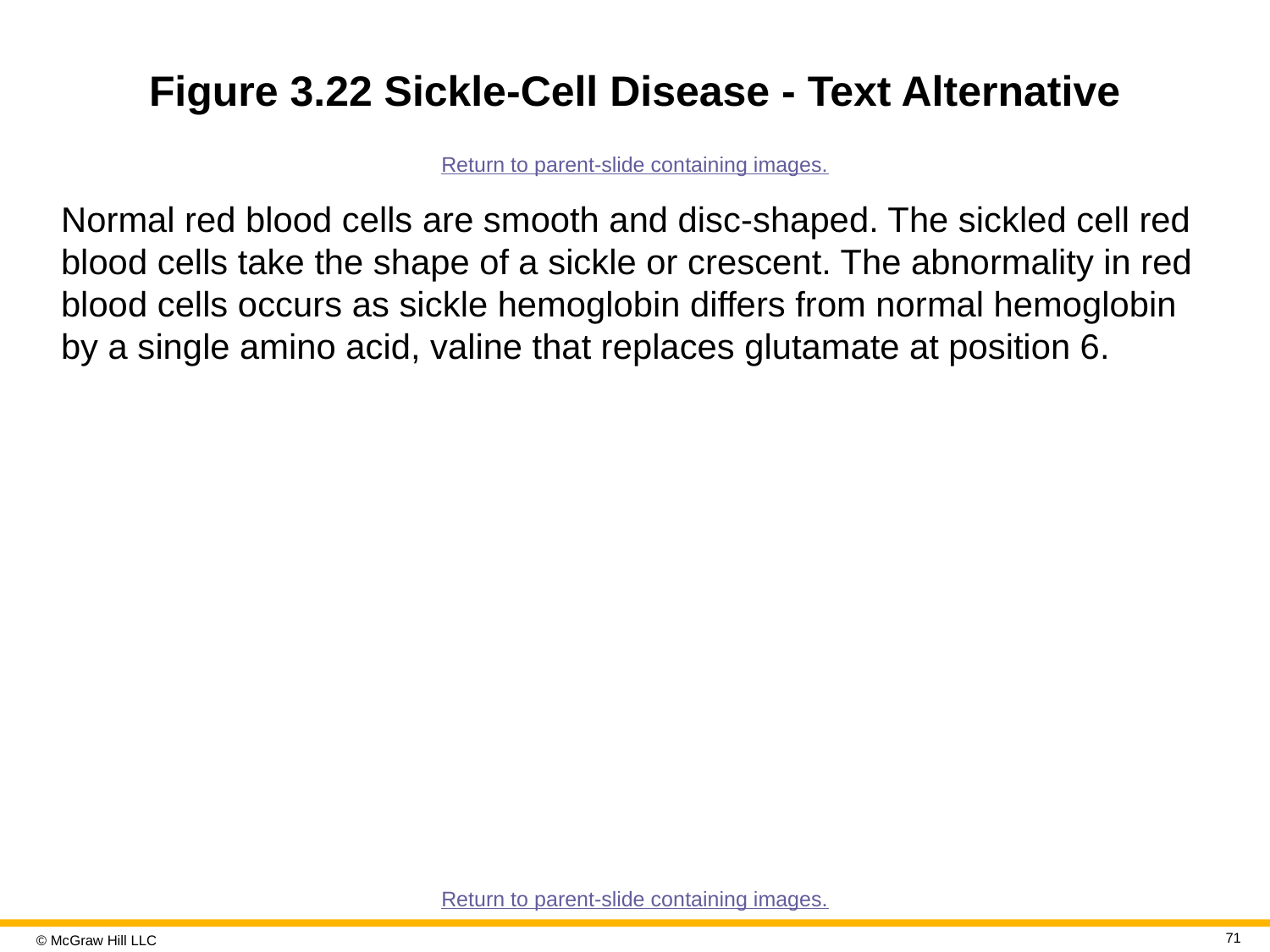

# Figure 3.22 Sickle-Cell Disease - Text Alternative
Return to parent-slide containing images.
Normal red blood cells are smooth and disc-shaped. The sickled cell red blood cells take the shape of a sickle or crescent. The abnormality in red blood cells occurs as sickle hemoglobin differs from normal hemoglobin by a single amino acid, valine that replaces glutamate at position 6.
Return to parent-slide containing images.
71